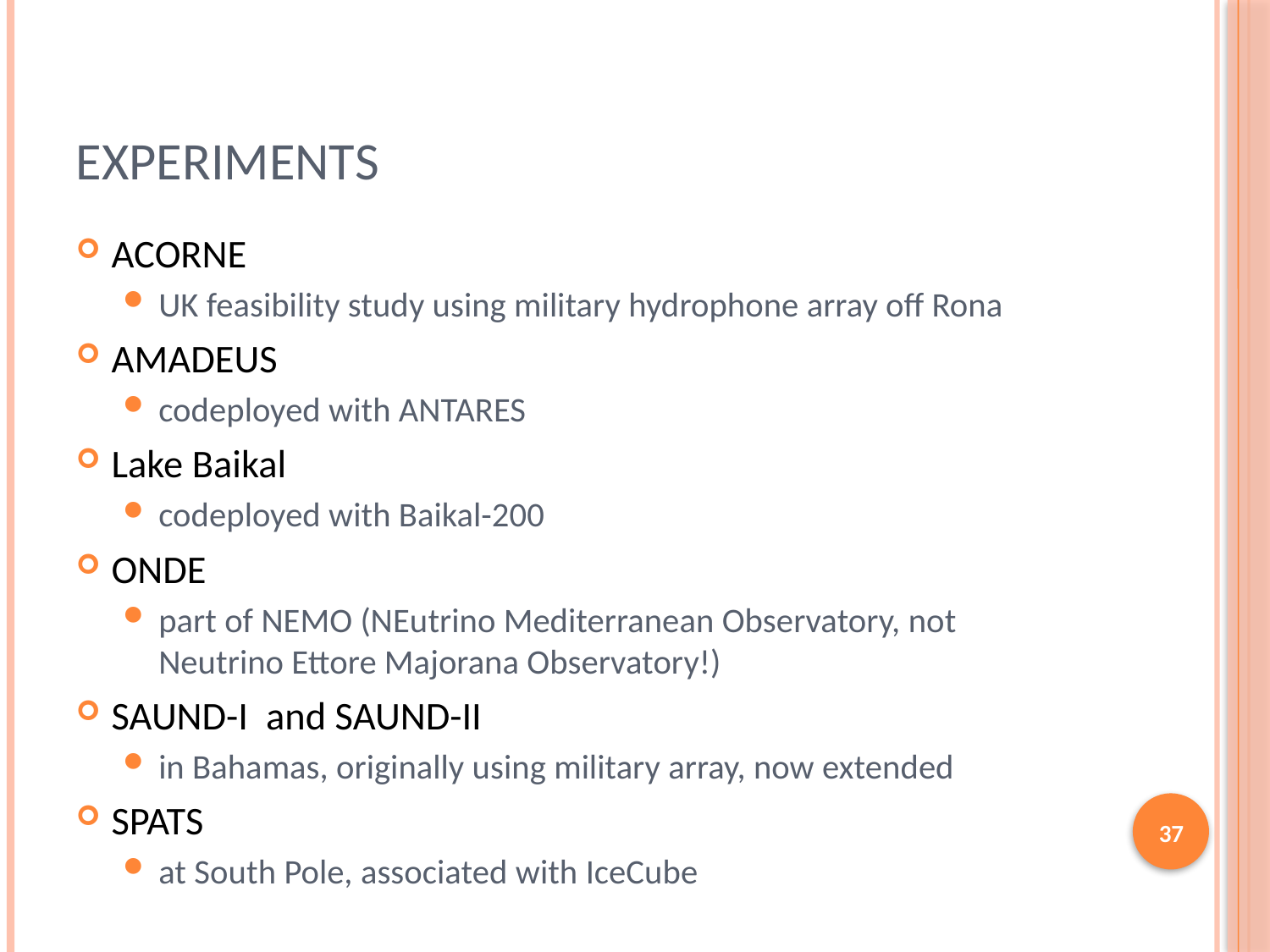

# Experiments
ACORNE
UK feasibility study using military hydrophone array off Rona
AMADEUS
codeployed with ANTARES
Lake Baikal
codeployed with Baikal-200
ONDE
part of NEMO (NEutrino Mediterranean Observatory, not Neutrino Ettore Majorana Observatory!)
SAUND-I  and SAUND-II
in Bahamas, originally using military array, now extended
SPATS
at South Pole, associated with IceCube
37